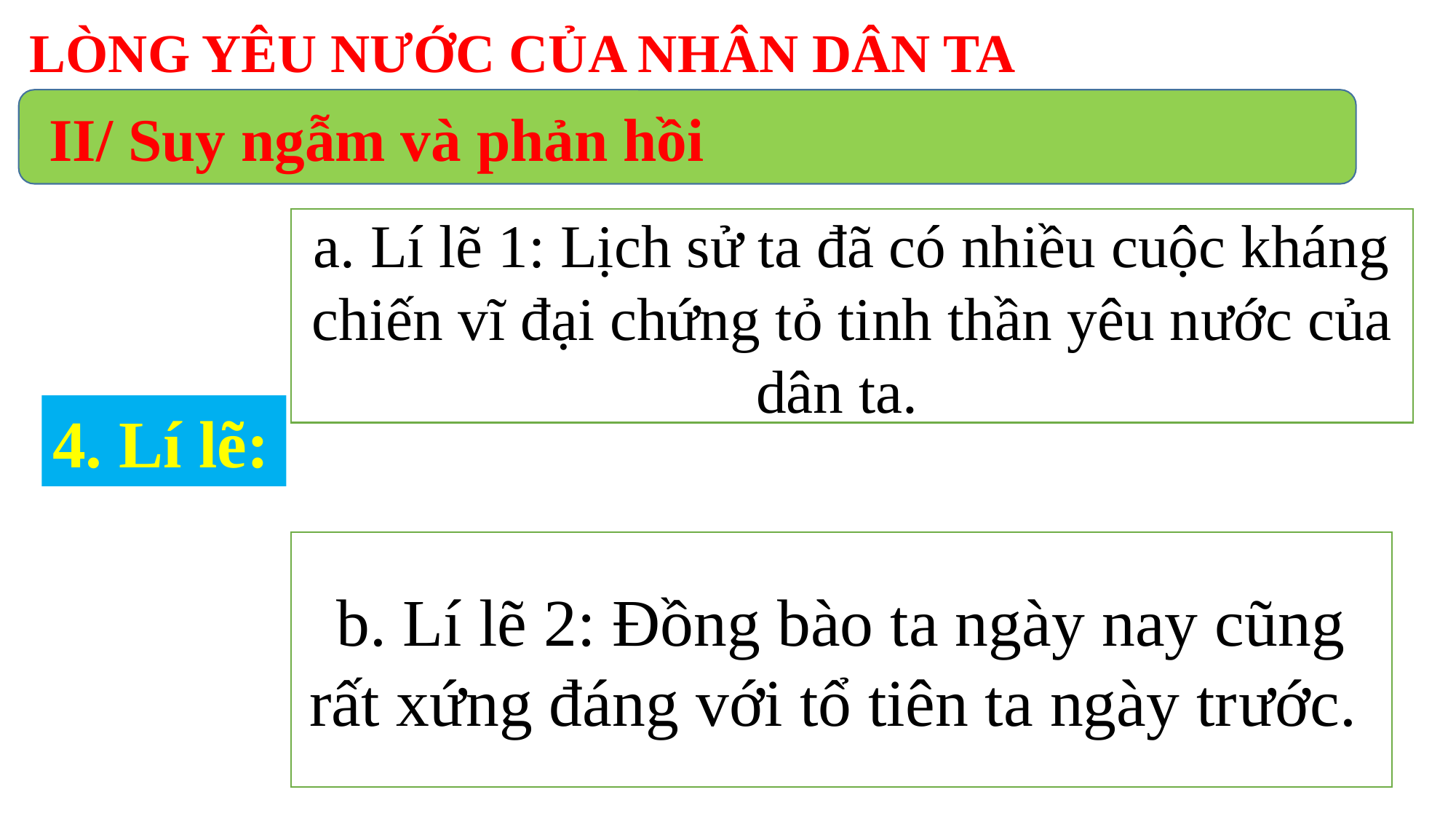

LÒNG YÊU NƯỚC CỦA NHÂN DÂN TA
 II/ Suy ngẫm và phản hồi
a. Lí lẽ 1: Lịch sử ta đã có nhiều cuộc kháng chiến vĩ đại chứng tỏ tinh thần yêu nước của dân ta.
4. Lí lẽ:
b. Lí lẽ 2: Đồng bào ta ngày nay cũng rất xứng đáng với tổ tiên ta ngày trước.